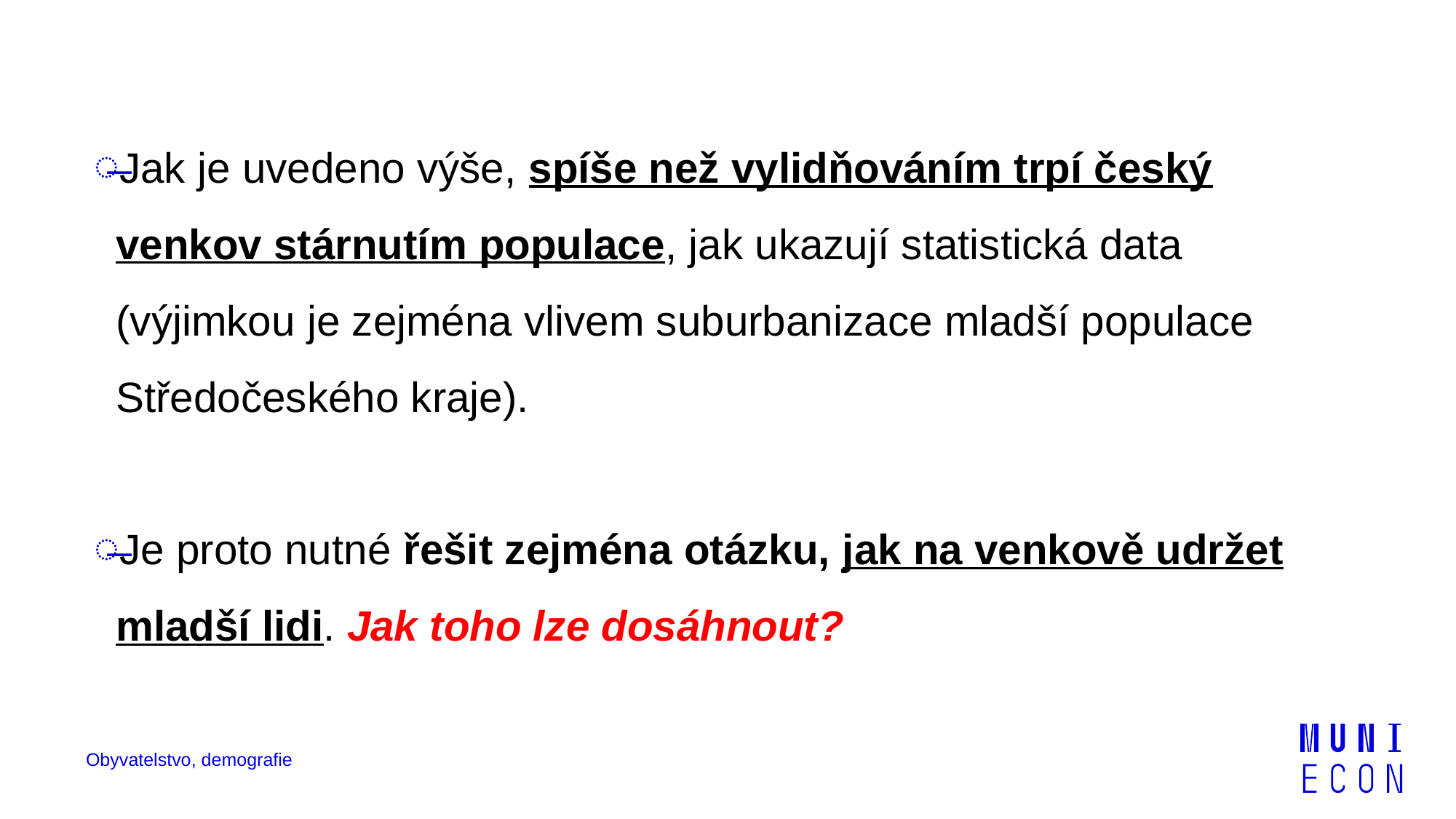

Jak je uvedeno výše, spíše než vylidňováním trpí český venkov stárnutím populace, jak ukazují statistická data (výjimkou je zejména vlivem suburbanizace mladší populace Středočeského kraje).

Je proto nutné řešit zejména otázku, jak na venkově udržet mladší lidi. Jak toho lze dosáhnout?

Obyvatelstvo, demografie